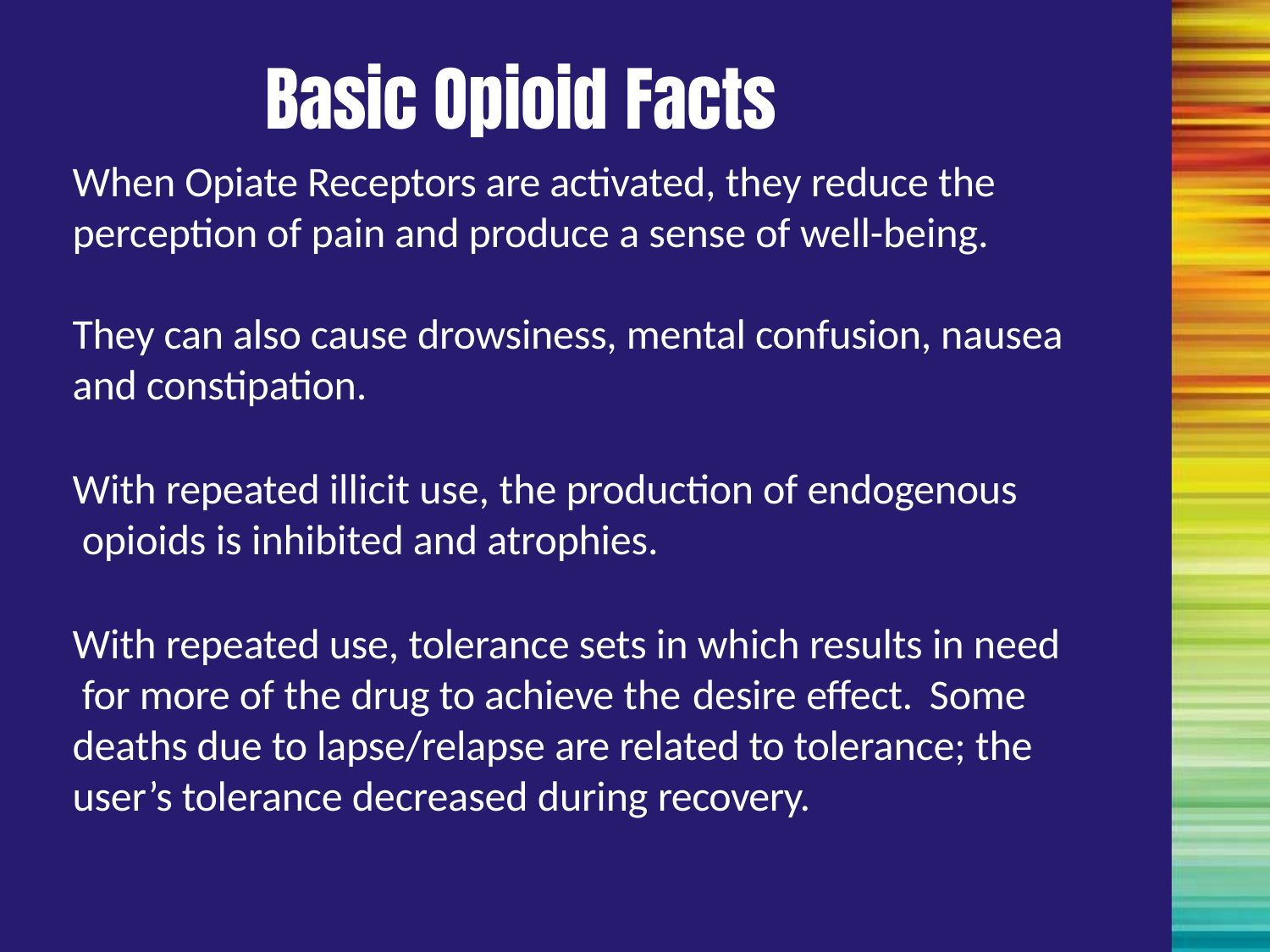

# Basic Opioid Facts
When Opiate Receptors are activated, they reduce the  perception of pain and produce a sense of well-being.
They can also cause drowsiness, mental confusion, nausea  and constipation.

With repeated illicit use, the production of endogenous  opioids is inhibited and atrophies.

With repeated use, tolerance sets in which results in need  for more of the drug to achieve the desire effect.	Some  deaths due to lapse/relapse are related to tolerance; the  user’s tolerance decreased during recovery.